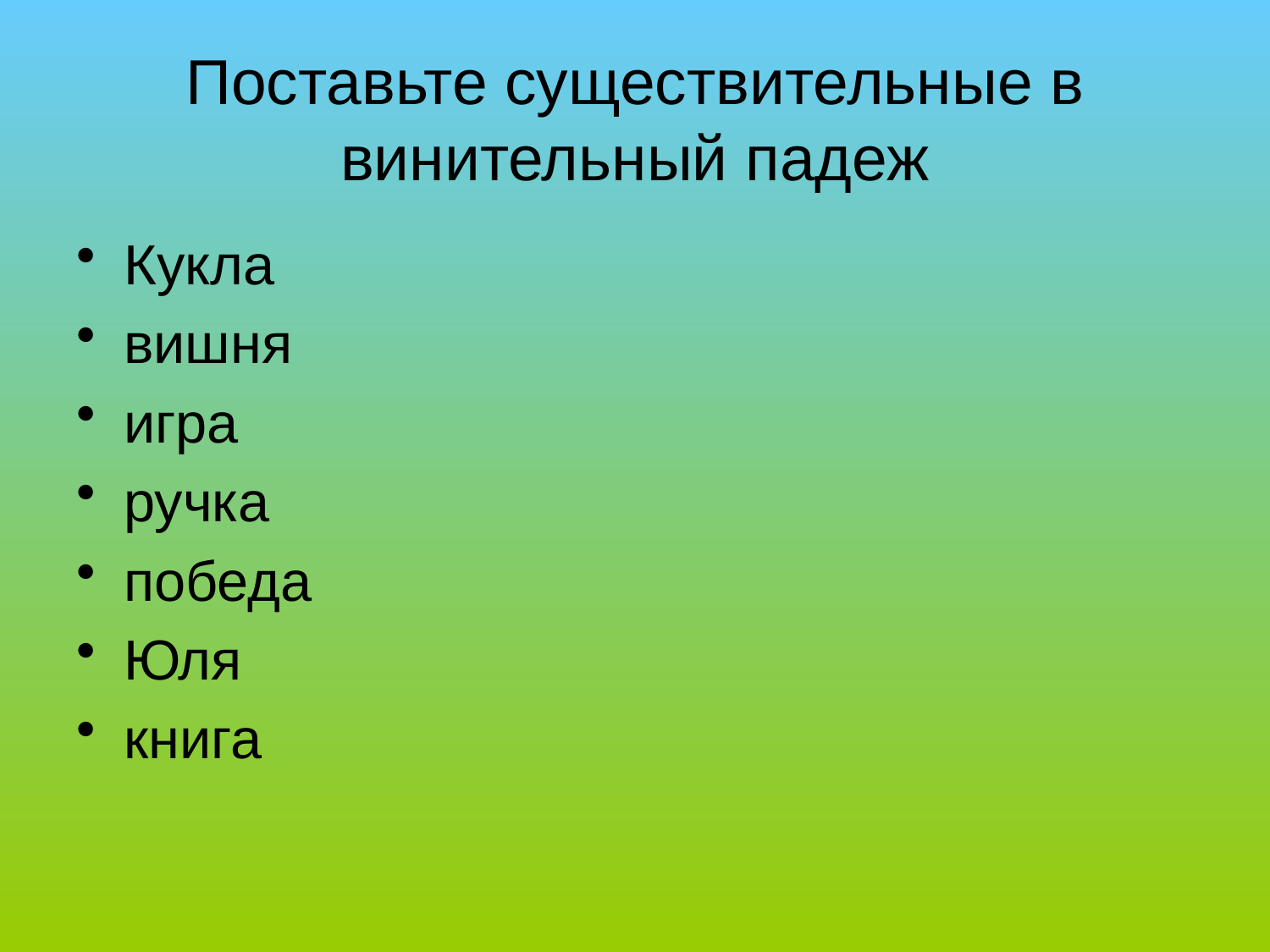

# Поставьте существительные в винительный падеж
Кукла
вишня
игра
ручка
победа
Юля
книга